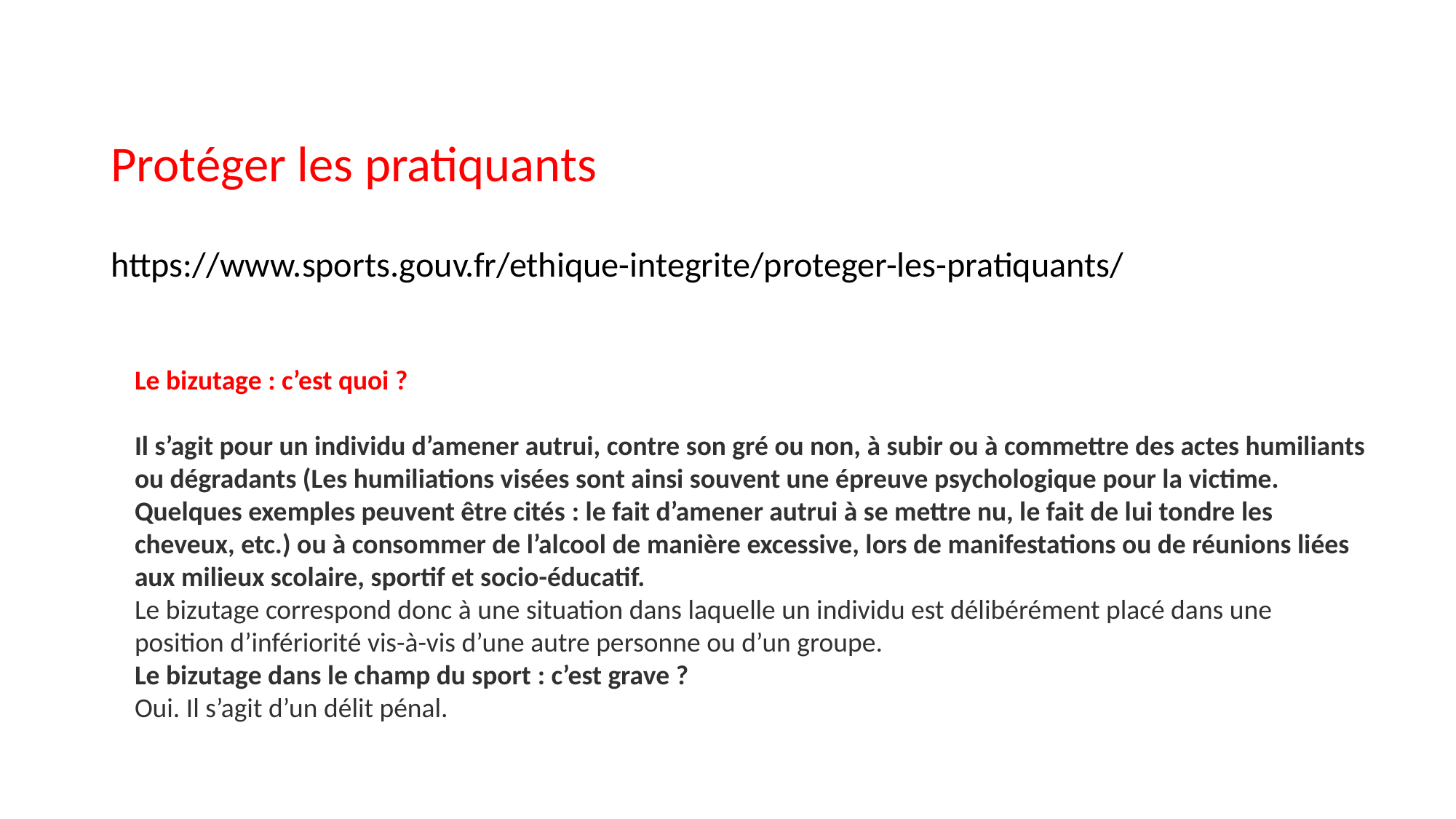

# Protéger les pratiquants https://www.sports.gouv.fr/ethique-integrite/proteger-les-pratiquants/
Le bizutage : c’est quoi ?

Il s’agit pour un individu d’amener autrui, contre son gré ou non, à subir ou à commettre des actes humiliants ou dégradants (Les humiliations visées sont ainsi souvent une épreuve psychologique pour la victime. Quelques exemples peuvent être cités : le fait d’amener autrui à se mettre nu, le fait de lui tondre les cheveux, etc.) ou à consommer de l’alcool de manière excessive, lors de manifestations ou de réunions liées aux milieux scolaire, sportif et socio-éducatif.
Le bizutage correspond donc à une situation dans laquelle un individu est délibérément placé dans une position d’infériorité vis-à-vis d’une autre personne ou d’un groupe.
Le bizutage dans le champ du sport : c’est grave ?
Oui. Il s’agit d’un délit pénal.